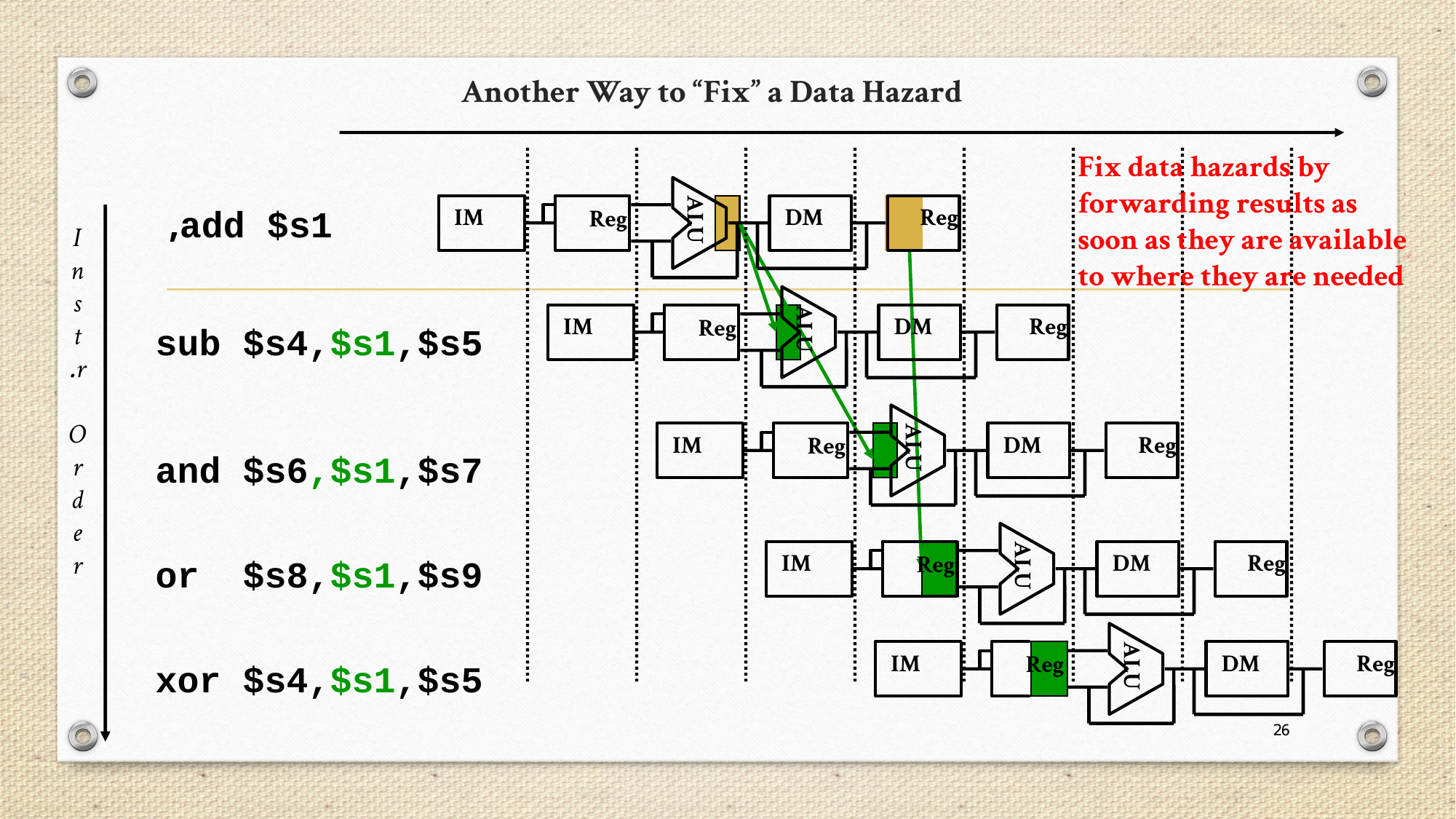

# Another Way to “Fix” a Data Hazard

Fix data hazards by forwarding results as soon as they are available to where they are needed

ALU

IM

DM
Reg
Reg

add $s1,

I
n
s
t
r.

O
r
d
e
r

ALU

IM

DM
Reg
Reg

sub $s4,$s1,$s5

ALU

IM

DM
Reg
Reg

and $s6,$s1,$s7

ALU

IM

DM
Reg
Reg

or  $s8,$s1,$s9

ALU

IM

DM
Reg
Reg

xor $s4,$s1,$s5
26